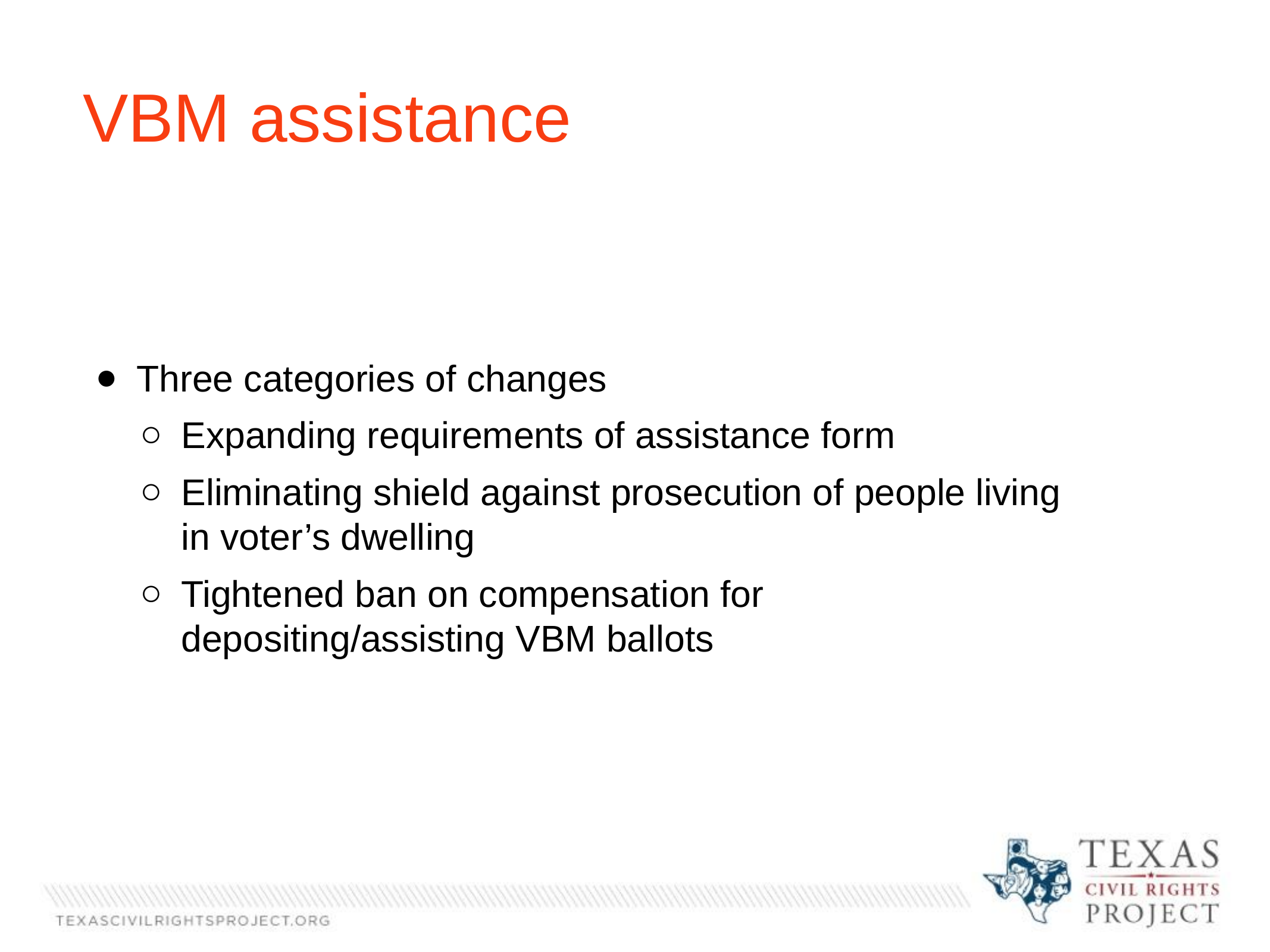

VBM assistance

Three categories of changes
Expanding requirements of assistance form
Eliminating shield against prosecution of people living in voter’s dwelling
Tightened ban on compensation for depositing/assisting VBM ballots